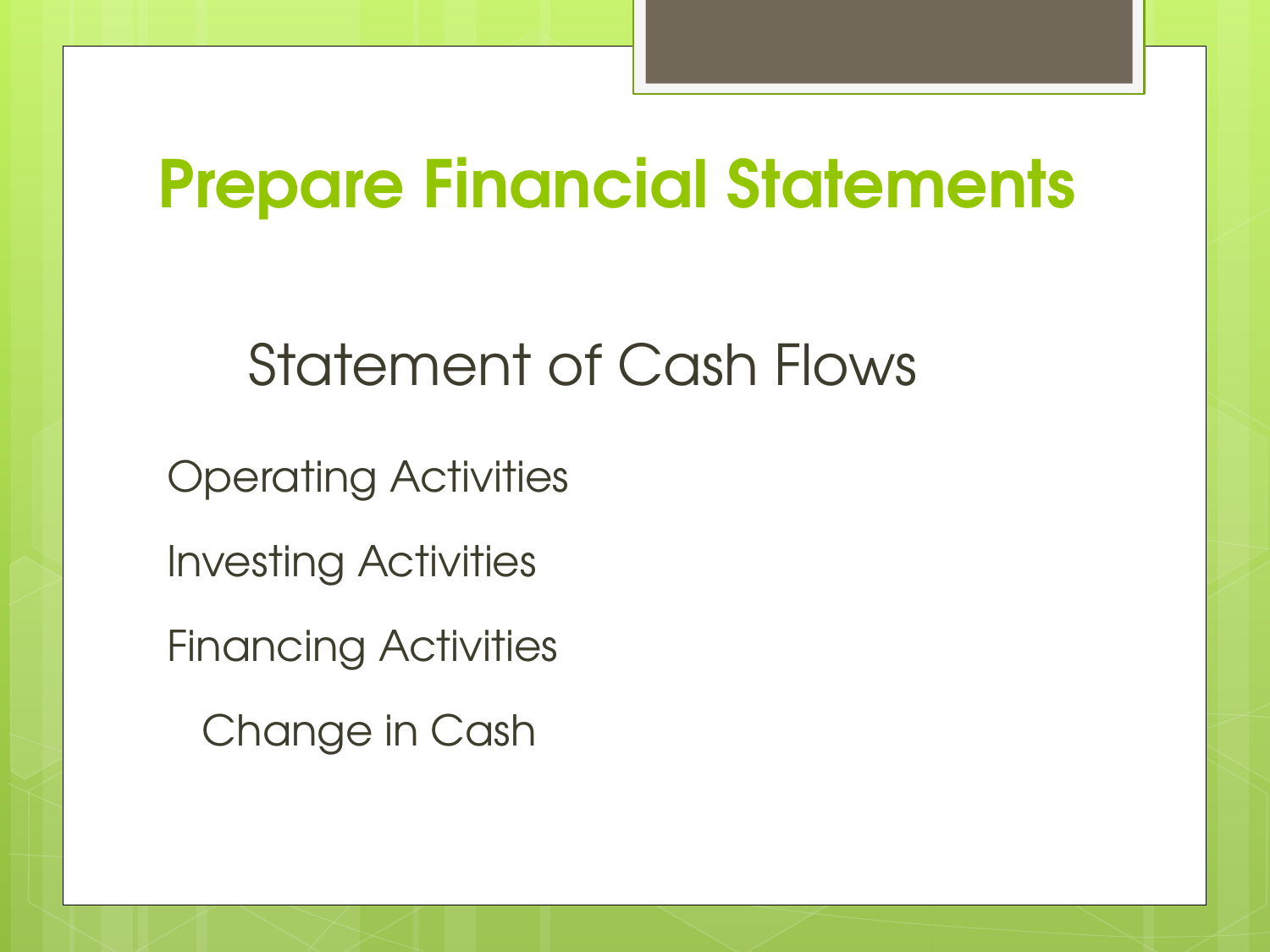

# Prepare Financial Statements
       Statement of Cash Flows

Operating Activities
Investing Activities
Financing Activities
   Change in Cash